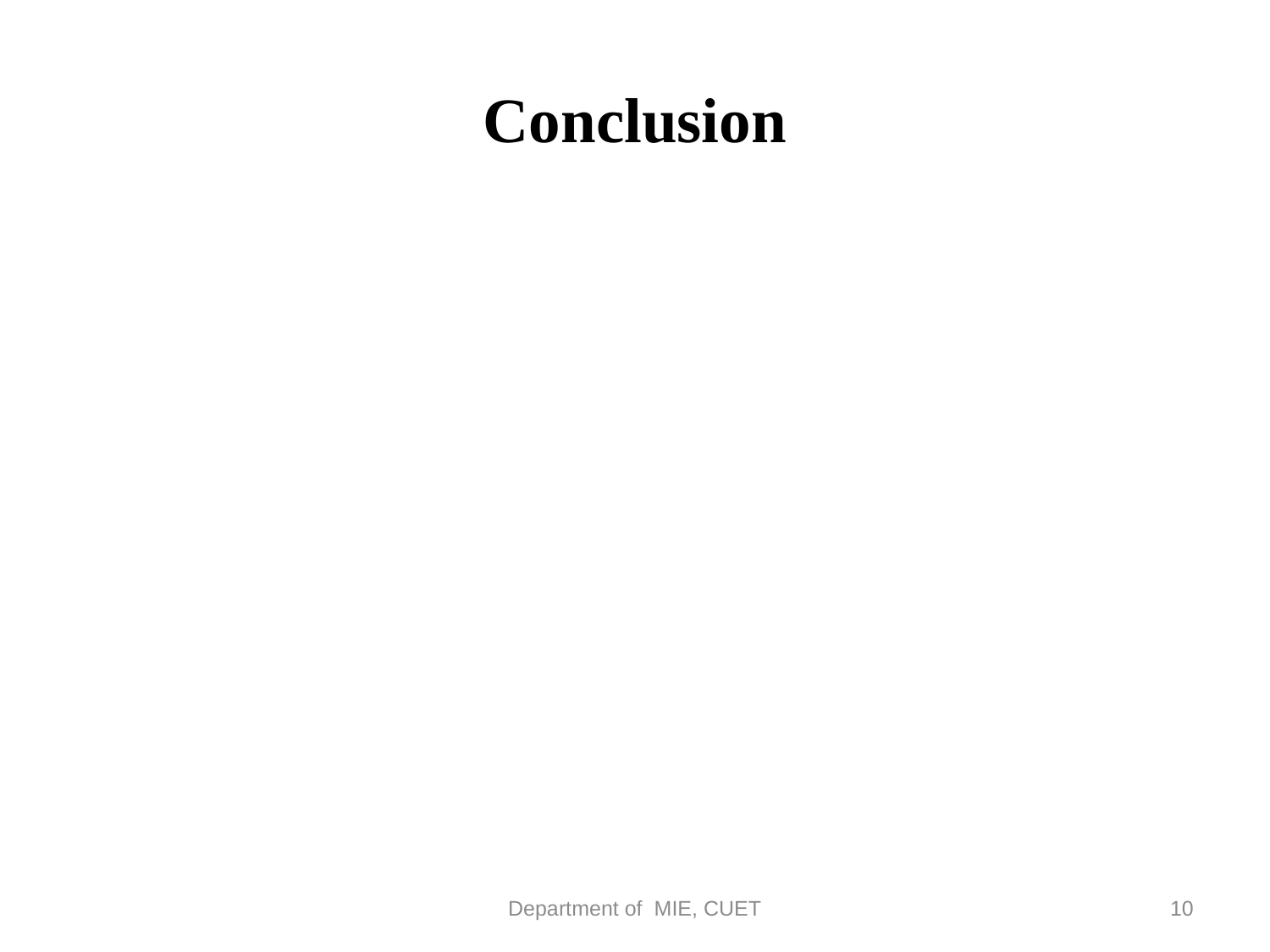

# Conclusion
Department of  MIE, CUET
10